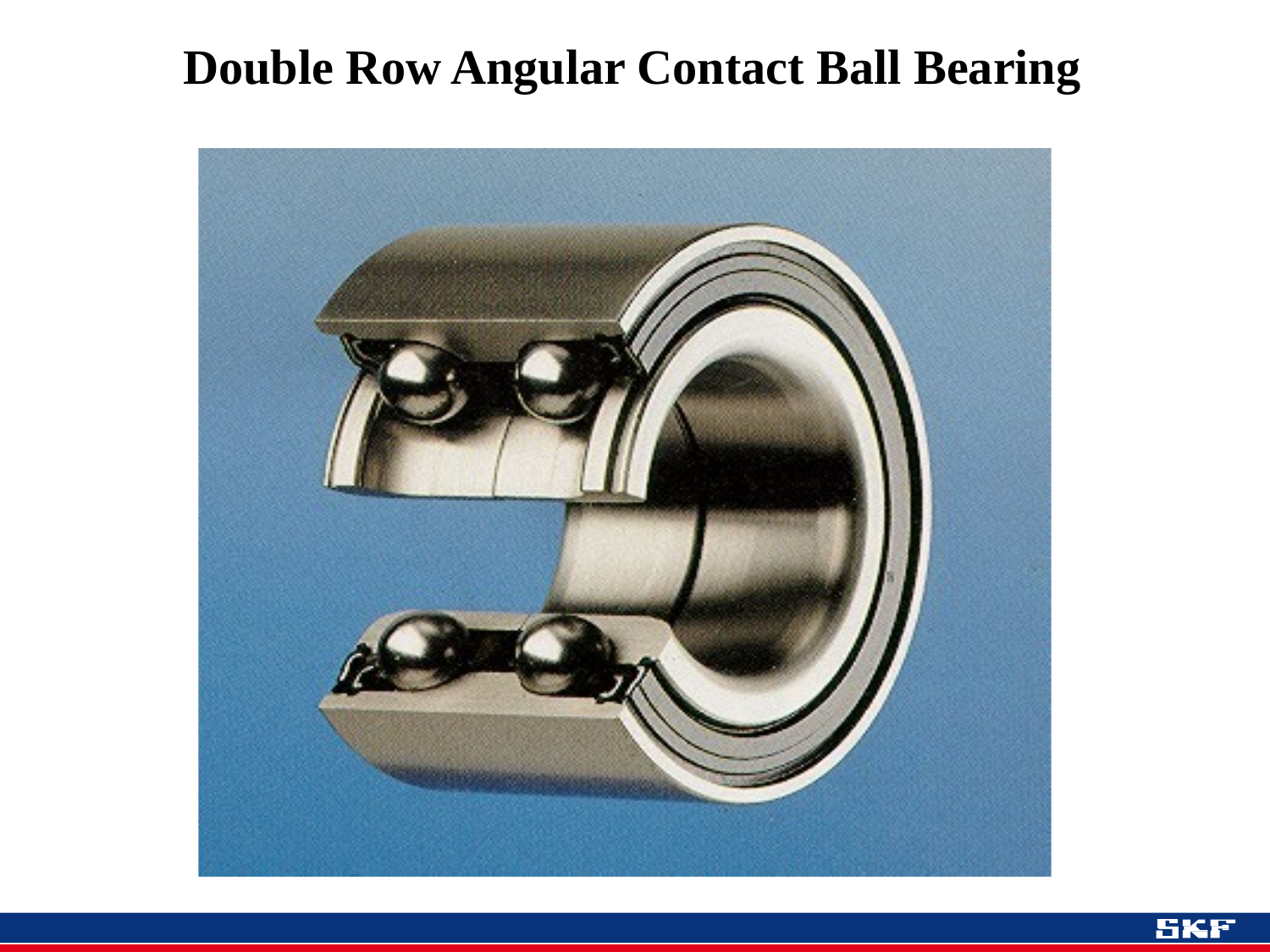

# Double Row Angular Contact Ball Bearing